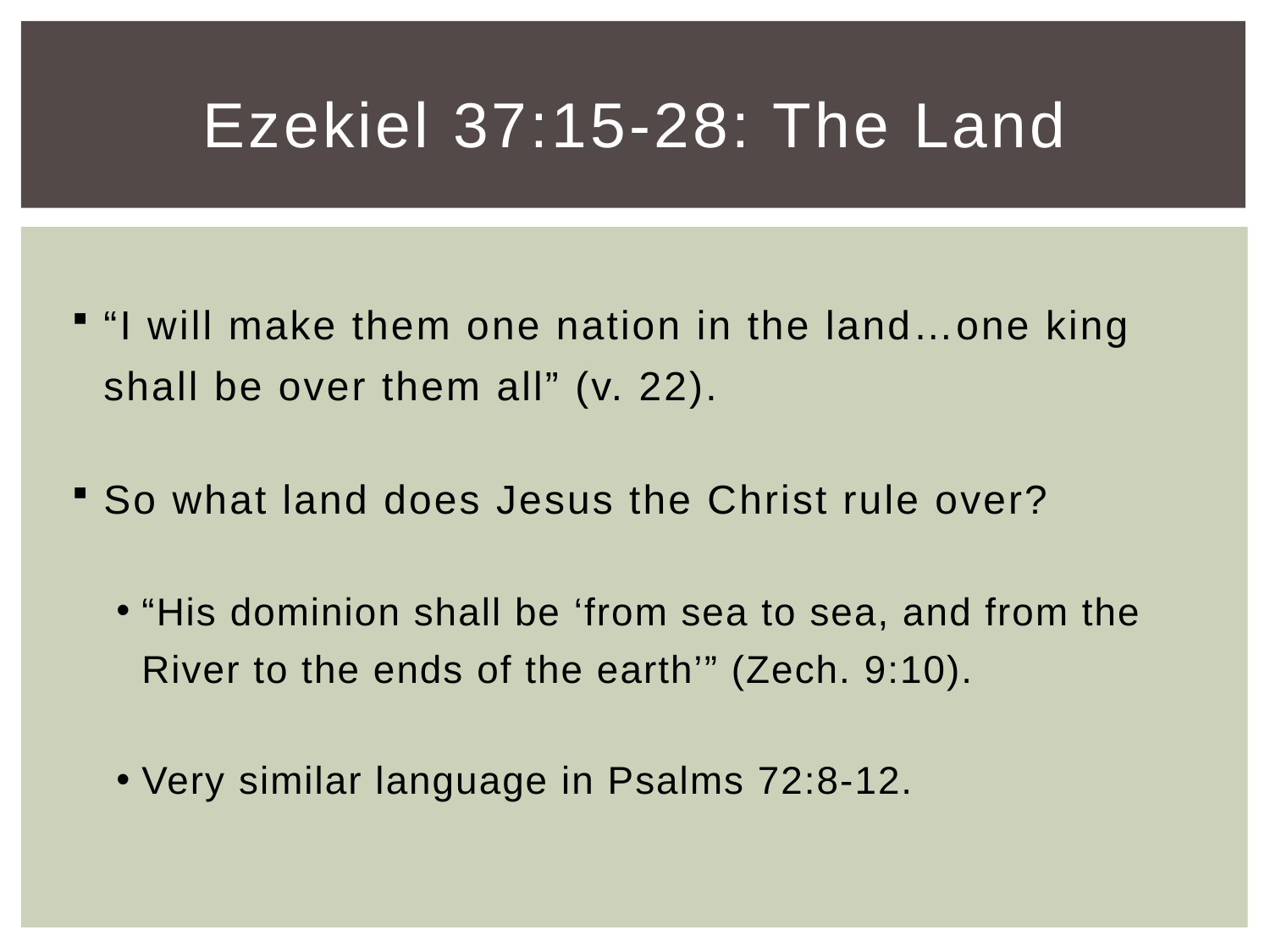

# Ezekiel 37:15-28: The Land
“I will make them one nation in the land…one king shall be over them all” (v. 22).
So what land does Jesus the Christ rule over?
“His dominion shall be ‘from sea to sea, and from the River to the ends of the earth’” (Zech. 9:10).
Very similar language in Psalms 72:8-12.